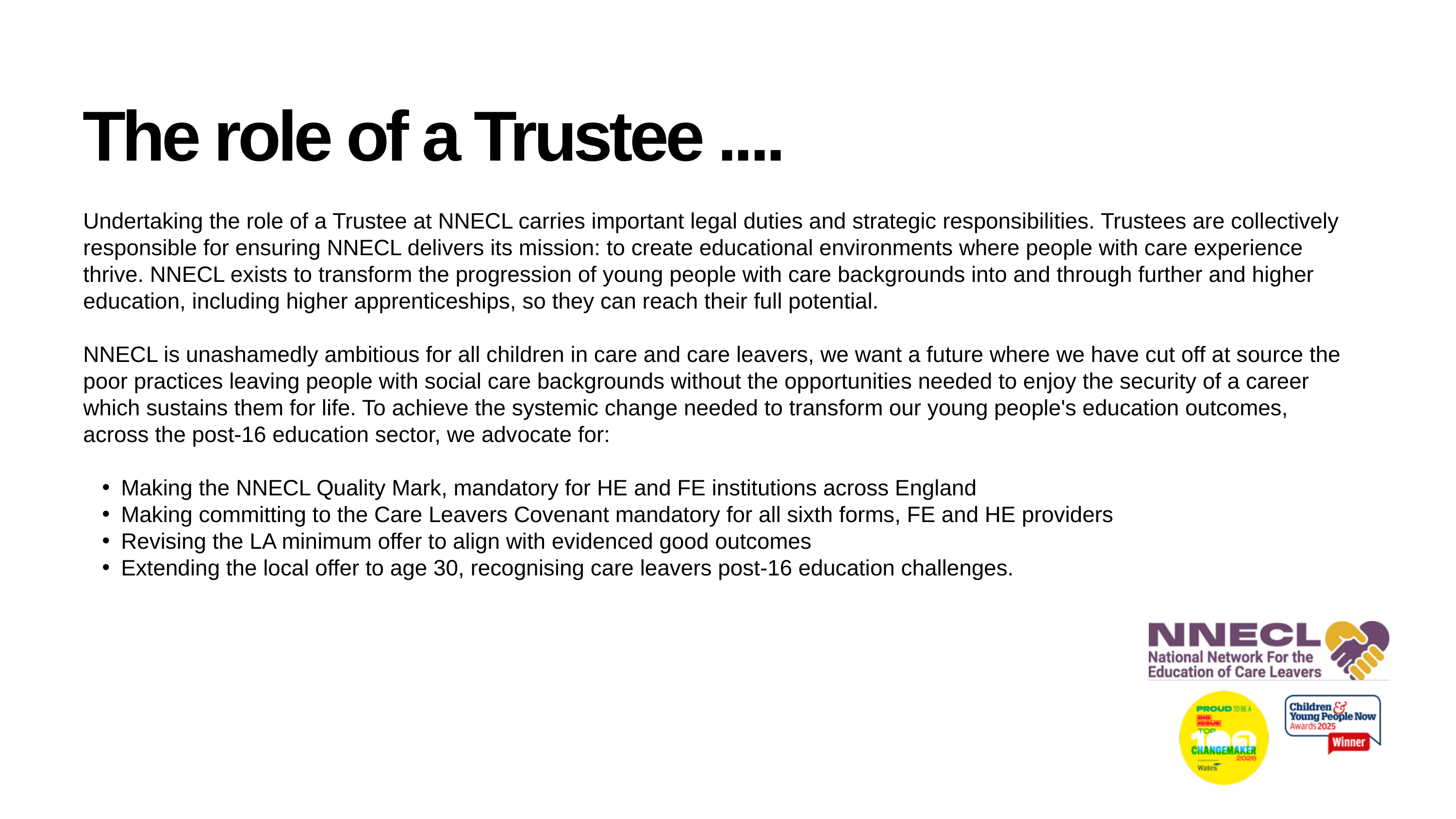

The role of a Trustee ....

Undertaking the role of a Trustee at NNECL carries important legal duties and strategic responsibilities. Trustees are collectively responsible for ensuring NNECL delivers its mission: to create educational environments where people with care experience thrive. NNECL exists to transform the progression of young people with care backgrounds into and through further and higher education, including higher apprenticeships, so they can reach their full potential.

NNECL is unashamedly ambitious for all children in care and care leavers, we want a future where we have cut off at source the poor practices leaving people with social care backgrounds without the opportunities needed to enjoy the security of a career which sustains them for life. To achieve the systemic change needed to transform our young people's education outcomes, across the post-16 education sector, we advocate for:

Making the NNECL Quality Mark, mandatory for HE and FE institutions across England
Making committing to the Care Leavers Covenant mandatory for all sixth forms, FE and HE providers
Revising the LA minimum offer to align with evidenced good outcomes
Extending the local offer to age 30, recognising care leavers post-16 education challenges.